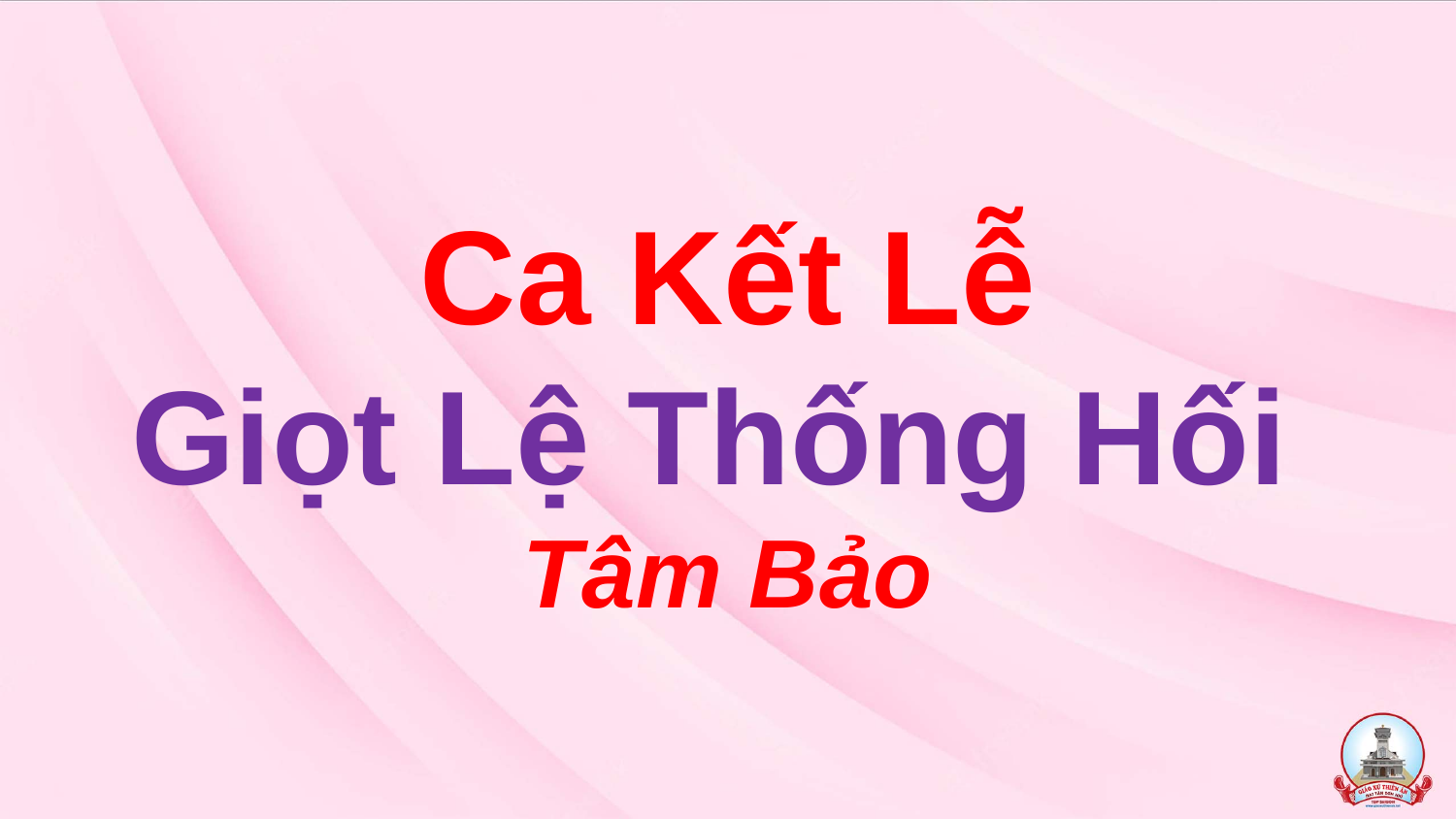

# Ca Kết Lễ Giọt Lệ Thống Hối Tâm Bảo